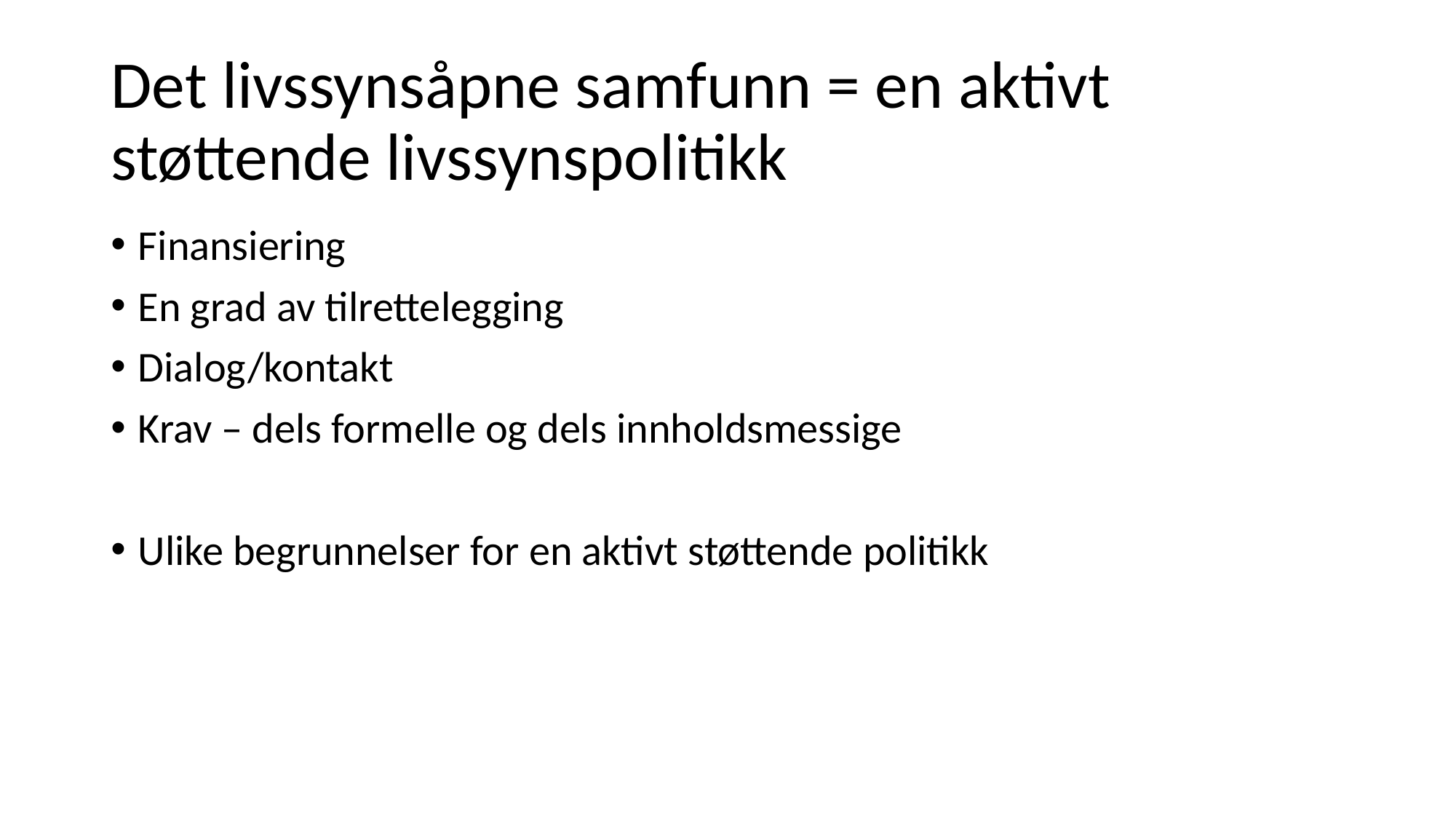

# Det livssynsåpne samfunn = en aktivt støttende livssynspolitikk
Finansiering
En grad av tilrettelegging
Dialog/kontakt
Krav – dels formelle og dels innholdsmessige

Ulike begrunnelser for en aktivt støttende politikk